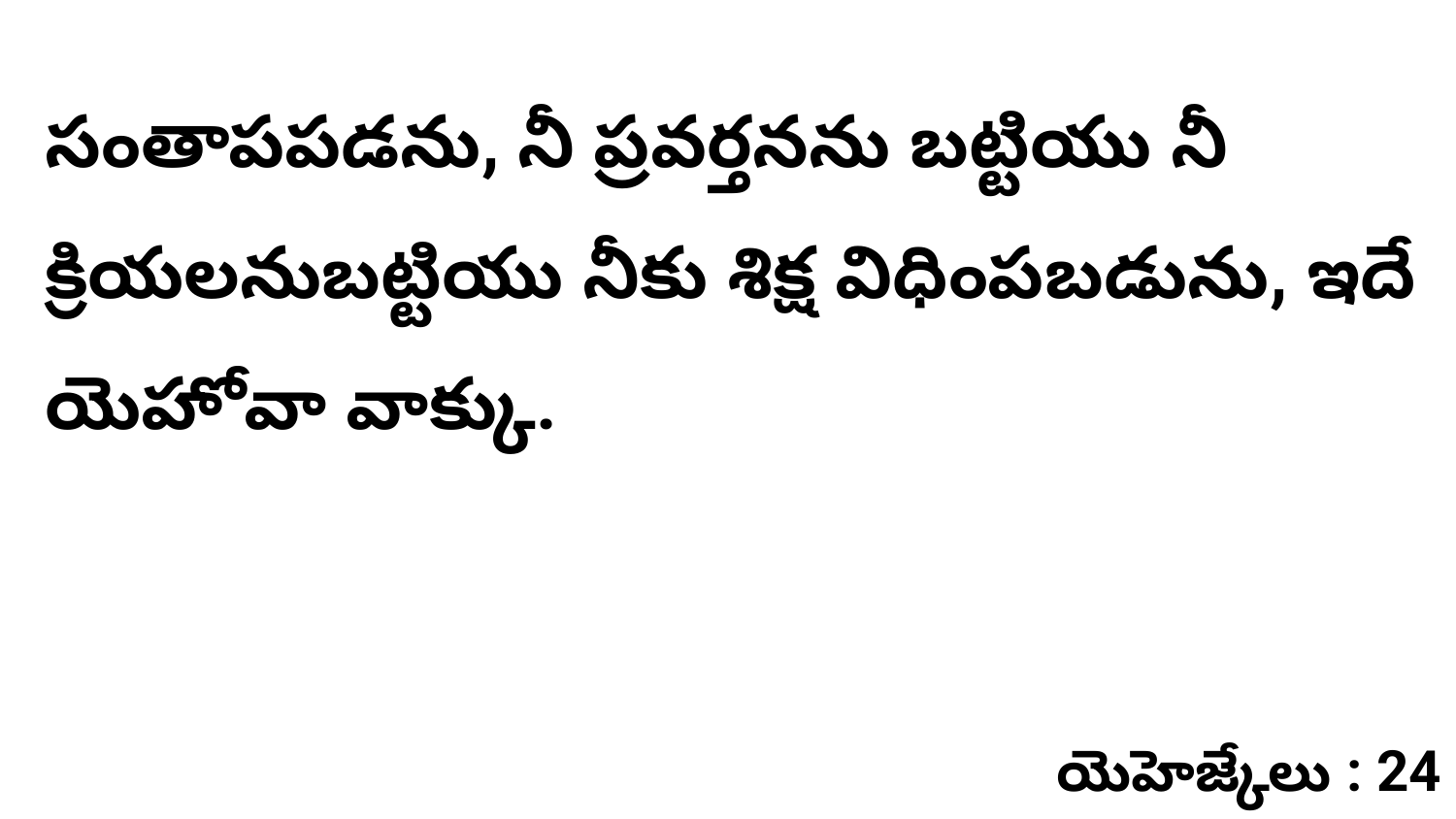

సంతాపపడను, నీ ప్రవర్తనను బట్టియు నీ క్రియలనుబట్టియు నీకు శిక్ష విధింపబడును, ఇదే యెహోవా వాక్కు.
యెహెజ్కేలు : 24